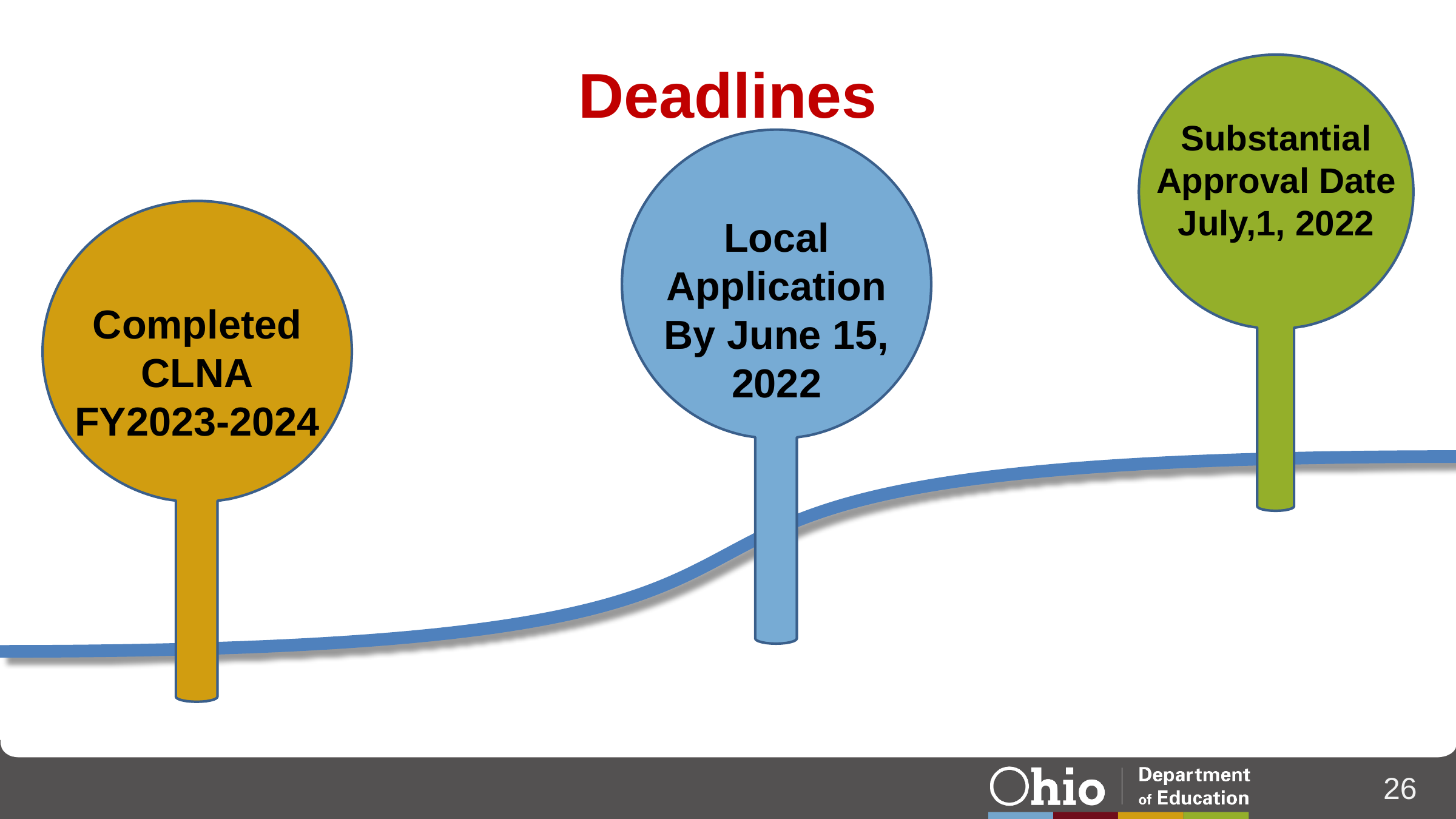

# Deadlines

Substantial Approval Date July,1, 2022

Local Application
By June 15, 2022

Completed CLNA
FY2023-2024
26